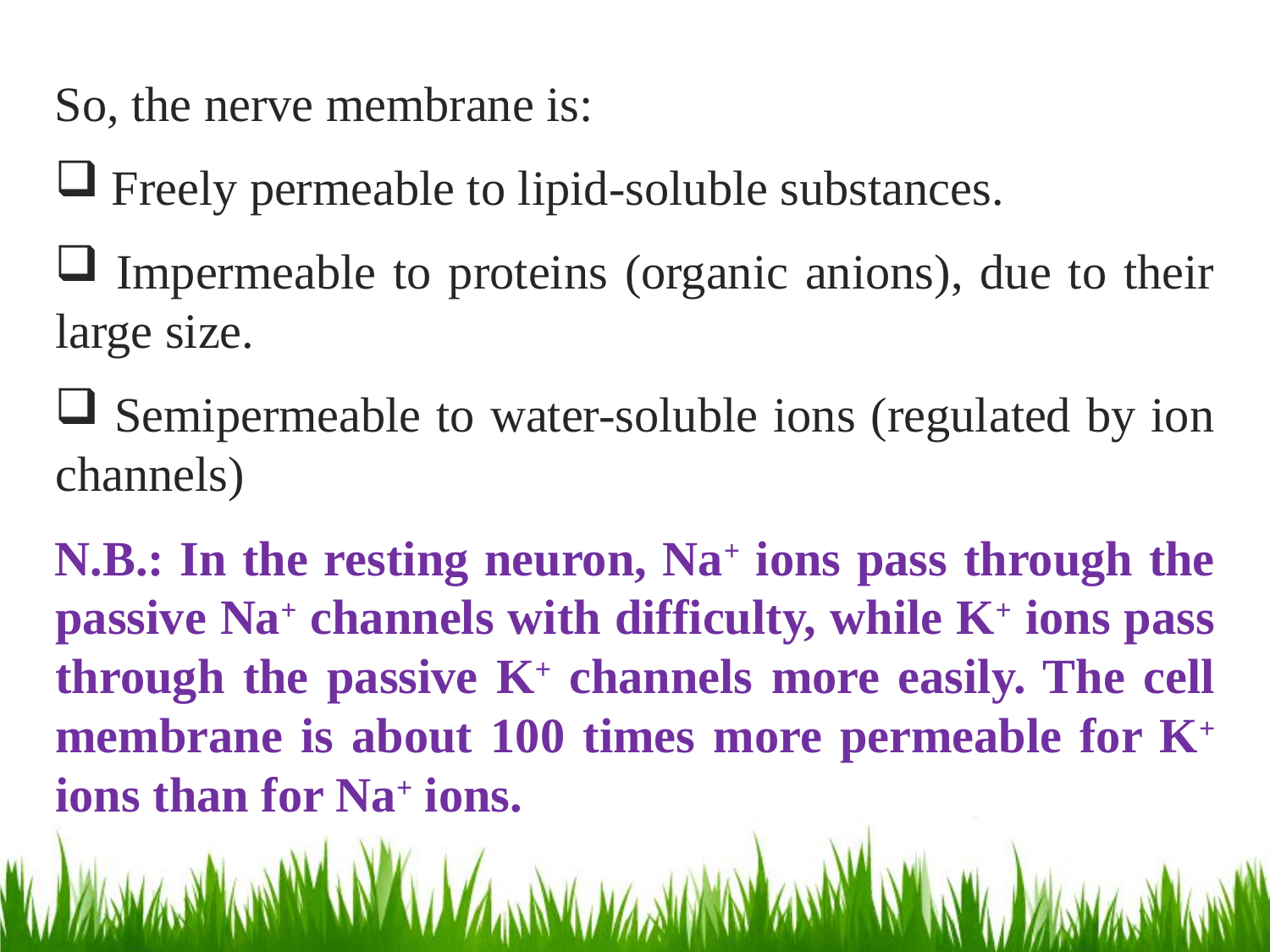

So, the nerve membrane is:
 Freely permeable to lipid-soluble substances.
 Impermeable to proteins (organic anions), due to their large size.
 Semipermeable to water-soluble ions (regulated by ion channels)
N.B.: In the resting neuron, Na+ ions pass through the passive Na+ channels with difficulty, while K+ ions pass through the passive K+ channels more easily. The cell membrane is about 100 times more permeable for K+ ions than for Na+ ions.